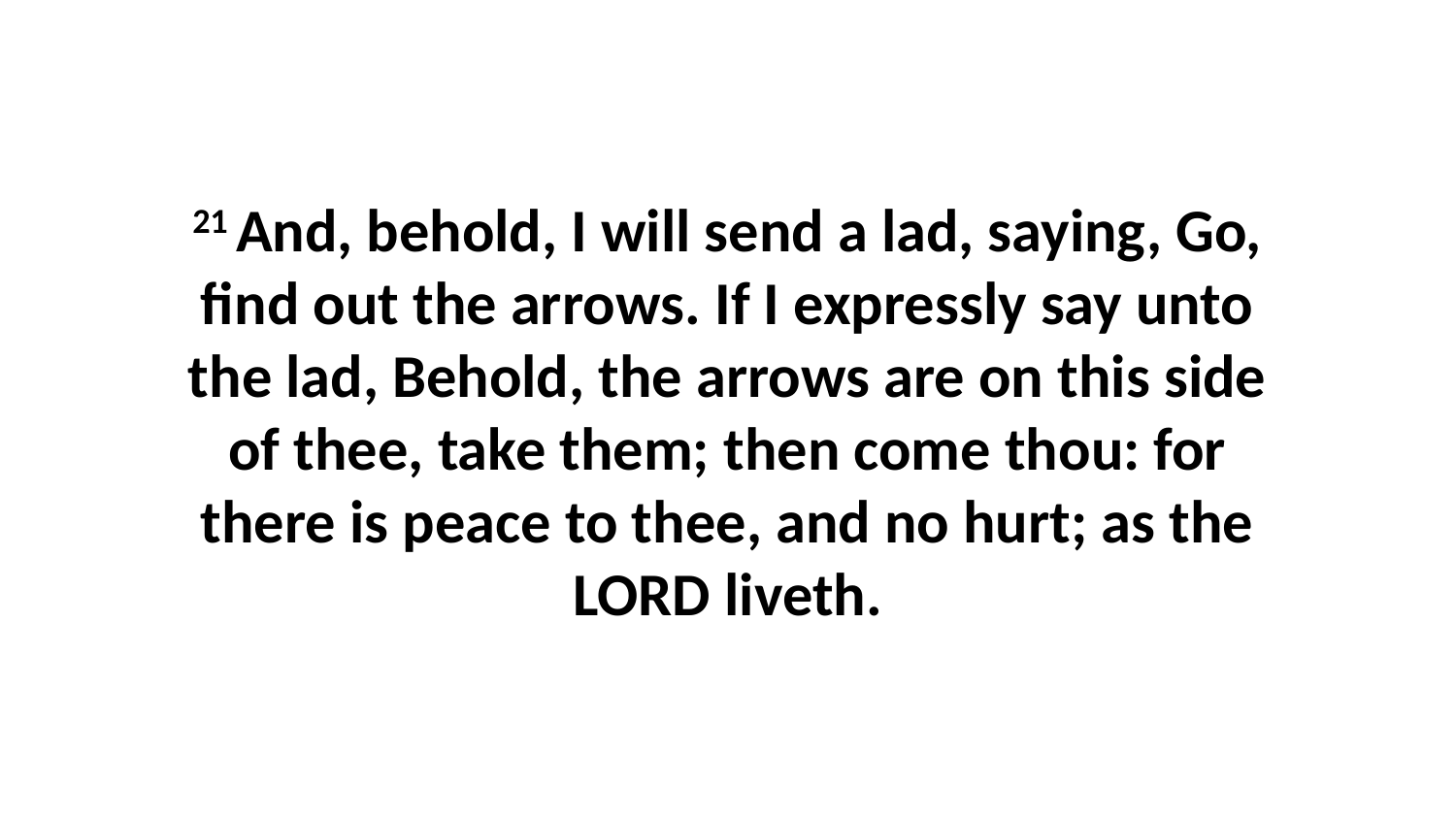

21 And, behold, I will send a lad, saying, Go, find out the arrows. If I expressly say unto the lad, Behold, the arrows are on this side of thee, take them; then come thou: for there is peace to thee, and no hurt; as the LORD liveth.